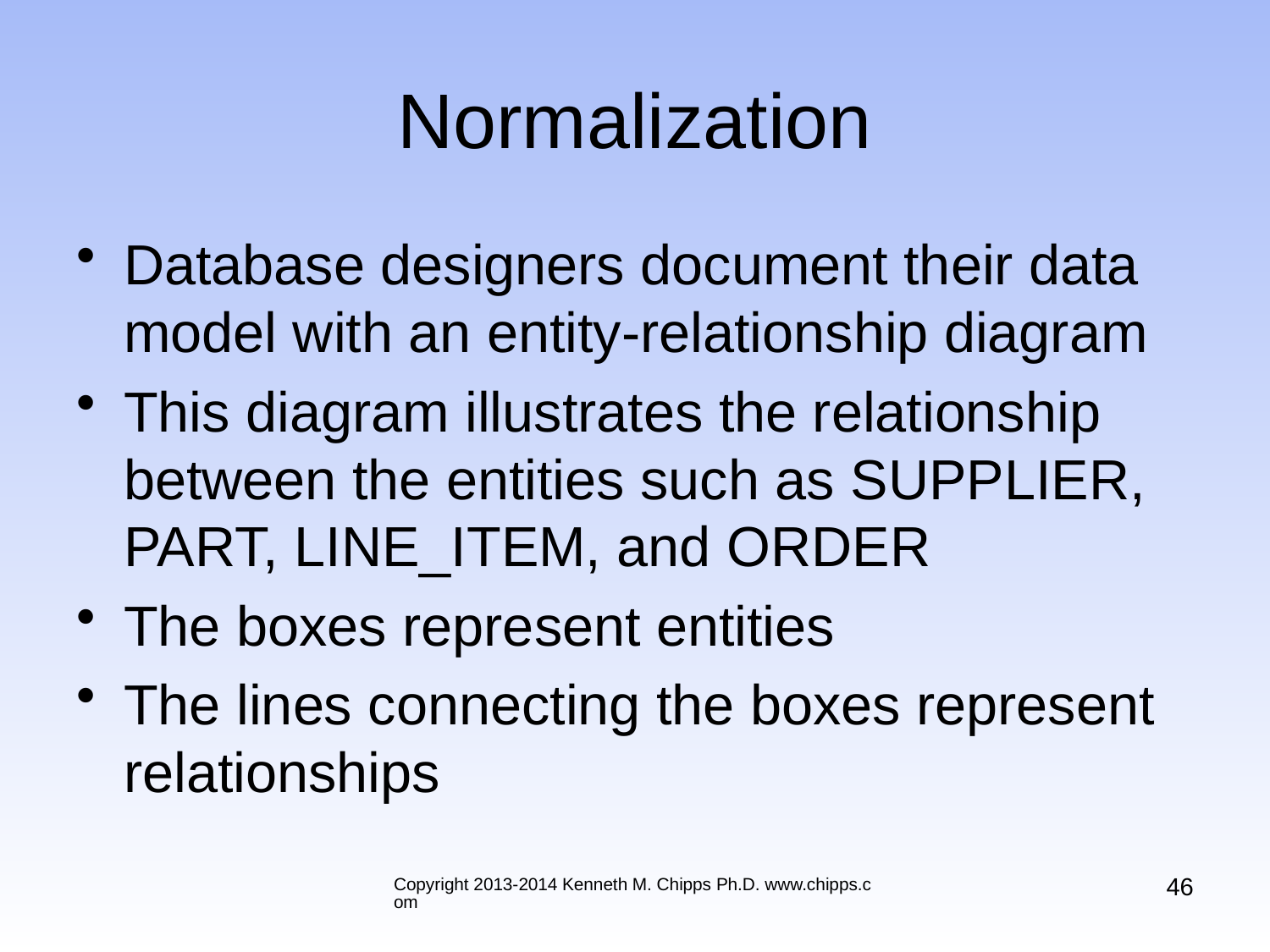

# Normalization
Database designers document their data model with an entity-relationship diagram
This diagram illustrates the relationship between the entities such as SUPPLIER, PART, LINE_ITEM, and ORDER
The boxes represent entities
The lines connecting the boxes represent relationships
46
Copyright 2013-2014 Kenneth M. Chipps Ph.D. www.chipps.com